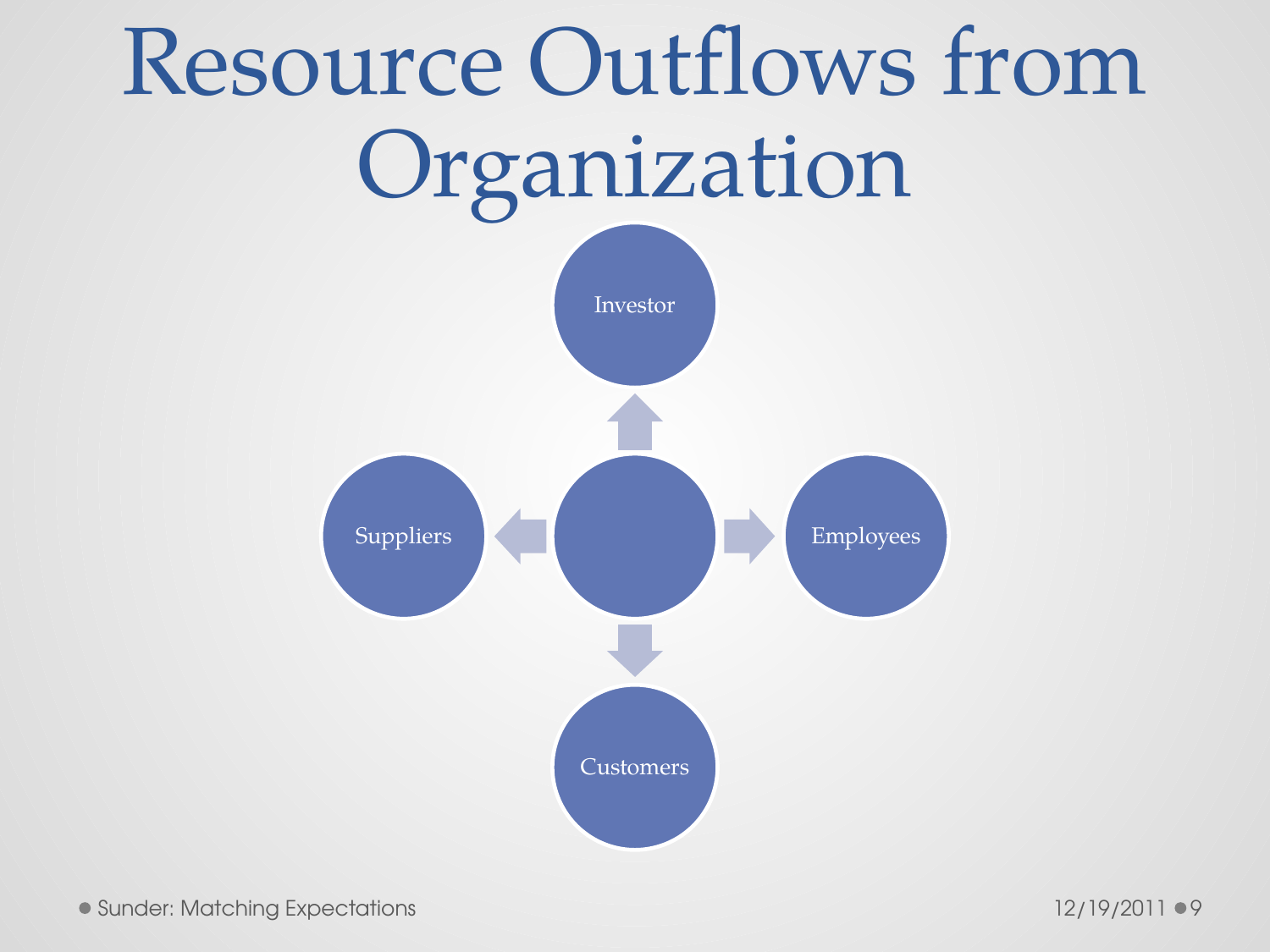

# Resource Outflows from Organization

Investor

Employees

Customers

Suppliers
Sunder: Matching Expectations
12/19/2011
9